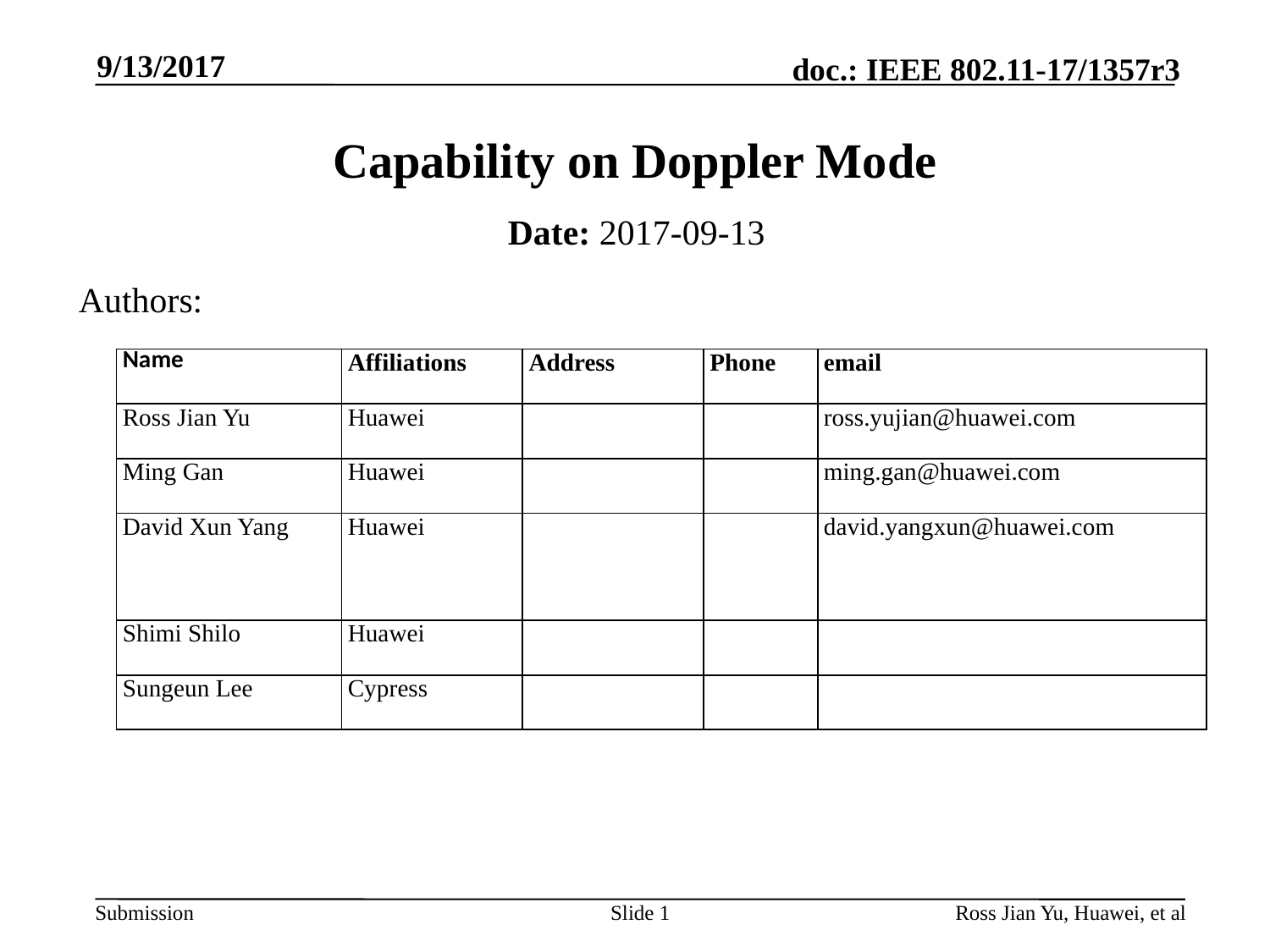

9/13/2017
# Capability on Doppler Mode
Date: 2017-09-13
Authors:
| Name | Affiliations | Address | Phone | email |
| --- | --- | --- | --- | --- |
| Ross Jian Yu | Huawei |  |  | ross.yujian@huawei.com |
| Ming Gan | Huawei |  |  | ming.gan@huawei.com |
| David Xun Yang | Huawei |  |  | david.yangxun@huawei.com |
| Shimi Shilo | Huawei |  |  |  |
| Sungeun Lee | Cypress |  |  |  |
Slide 1
Ross Jian Yu, Huawei, et al